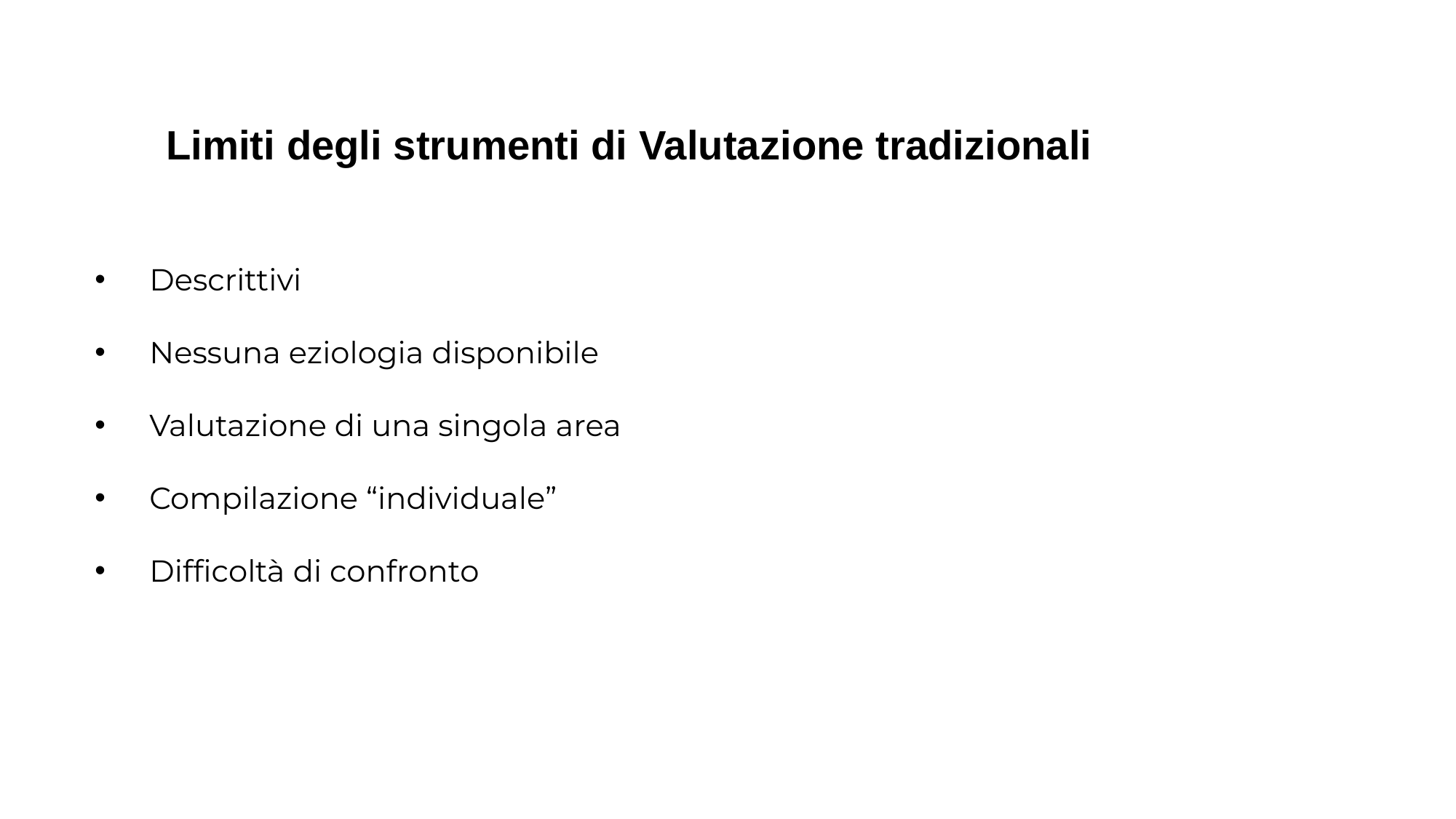

Limiti degli strumenti di Valutazione tradizionali
Descrittivi

Nessuna eziologia disponibile

Valutazione di una singola area

Compilazione “individuale”

Difficoltà di confronto